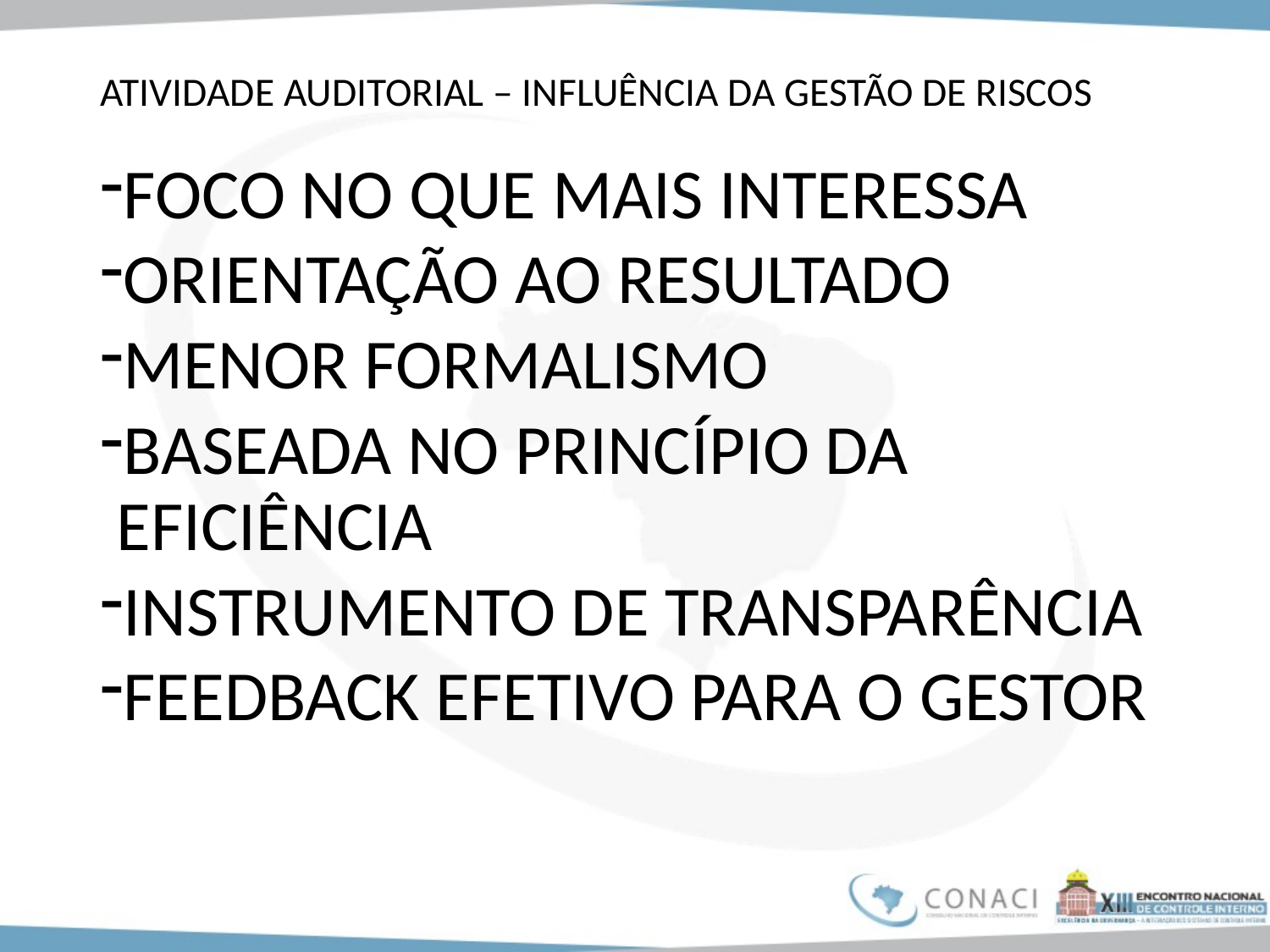

# ATIVIDADE AUDITORIAL – INFLUÊNCIA DA GESTÃO DE RISCOS
FOCO NO QUE MAIS INTERESSA
ORIENTAÇÃO AO RESULTADO
MENOR FORMALISMO
BASEADA NO PRINCÍPIO DA EFICIÊNCIA
INSTRUMENTO DE TRANSPARÊNCIA
FEEDBACK EFETIVO PARA O GESTOR